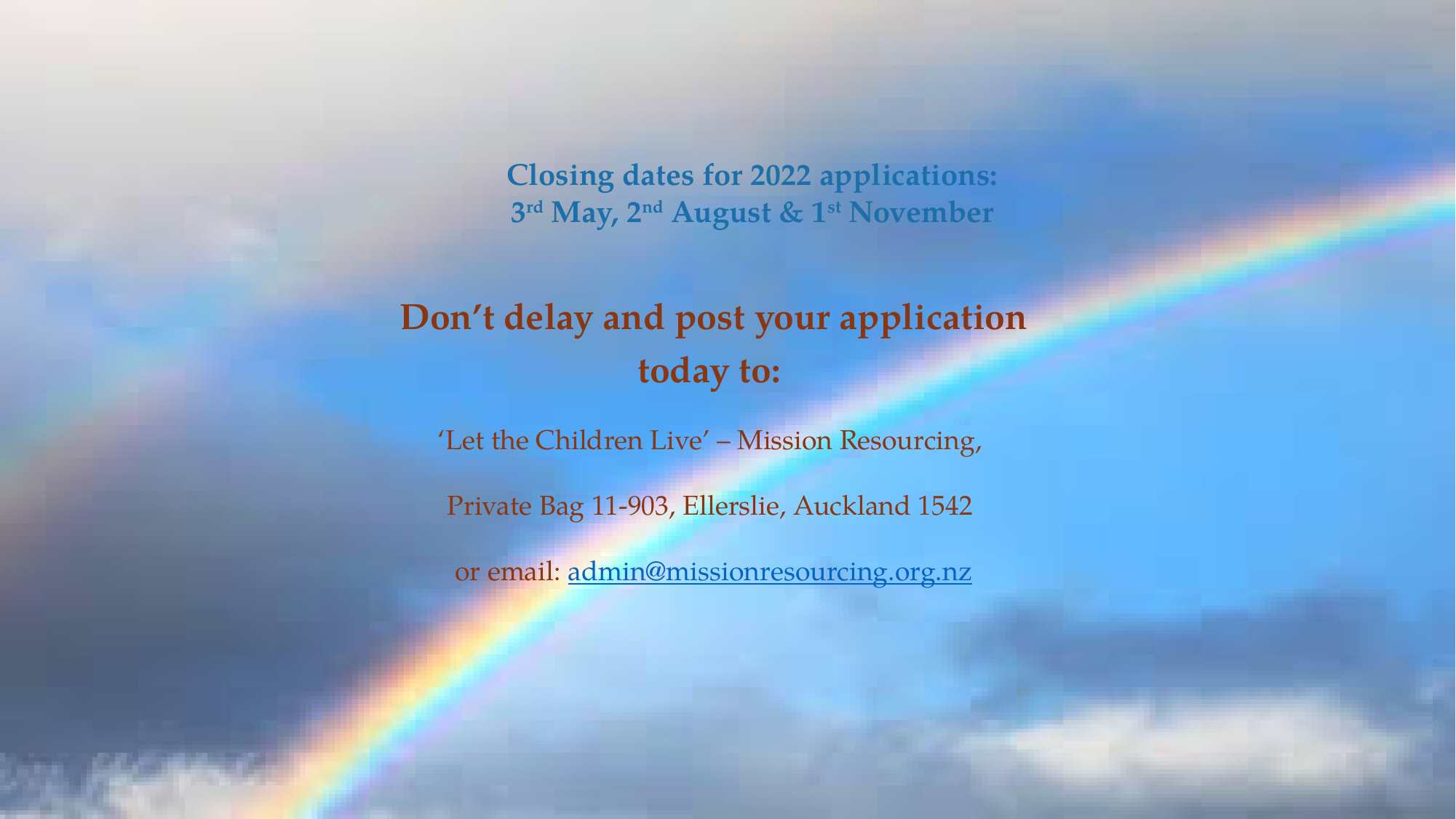

Closing dates for 2022 applications:
3rd May, 2nd August & 1st November

Don’t delay and post your application
 today to:
‘Let the Children Live’ – Mission Resourcing,
Private Bag 11-903, Ellerslie, Auckland 1542
or email: admin@missionresourcing.org.nz